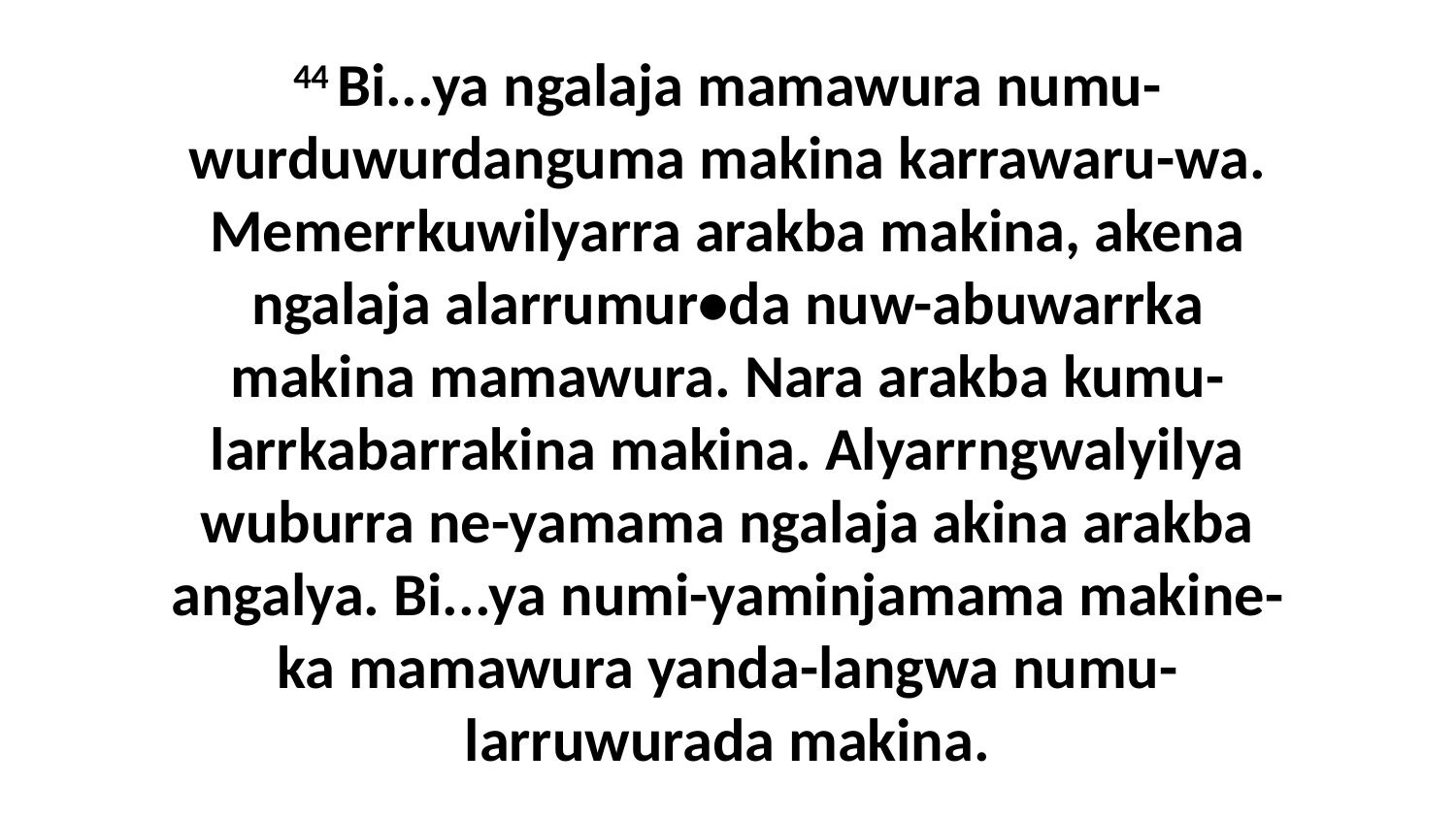

44 Bi...ya ngalaja mamawura numu-wurduwurdanguma makina karrawaru-wa. Memerrkuwilyarra arakba makina, akena ngalaja alarrumur•da nuw-abuwarrka makina mamawura. Nara arakba kumu-larrkabarrakina makina. Alyarrngwalyilya wuburra ne-yamama ngalaja akina arakba angalya. Bi...ya numi-yaminjamama makine-ka mamawura yanda-langwa numu-larruwurada makina.